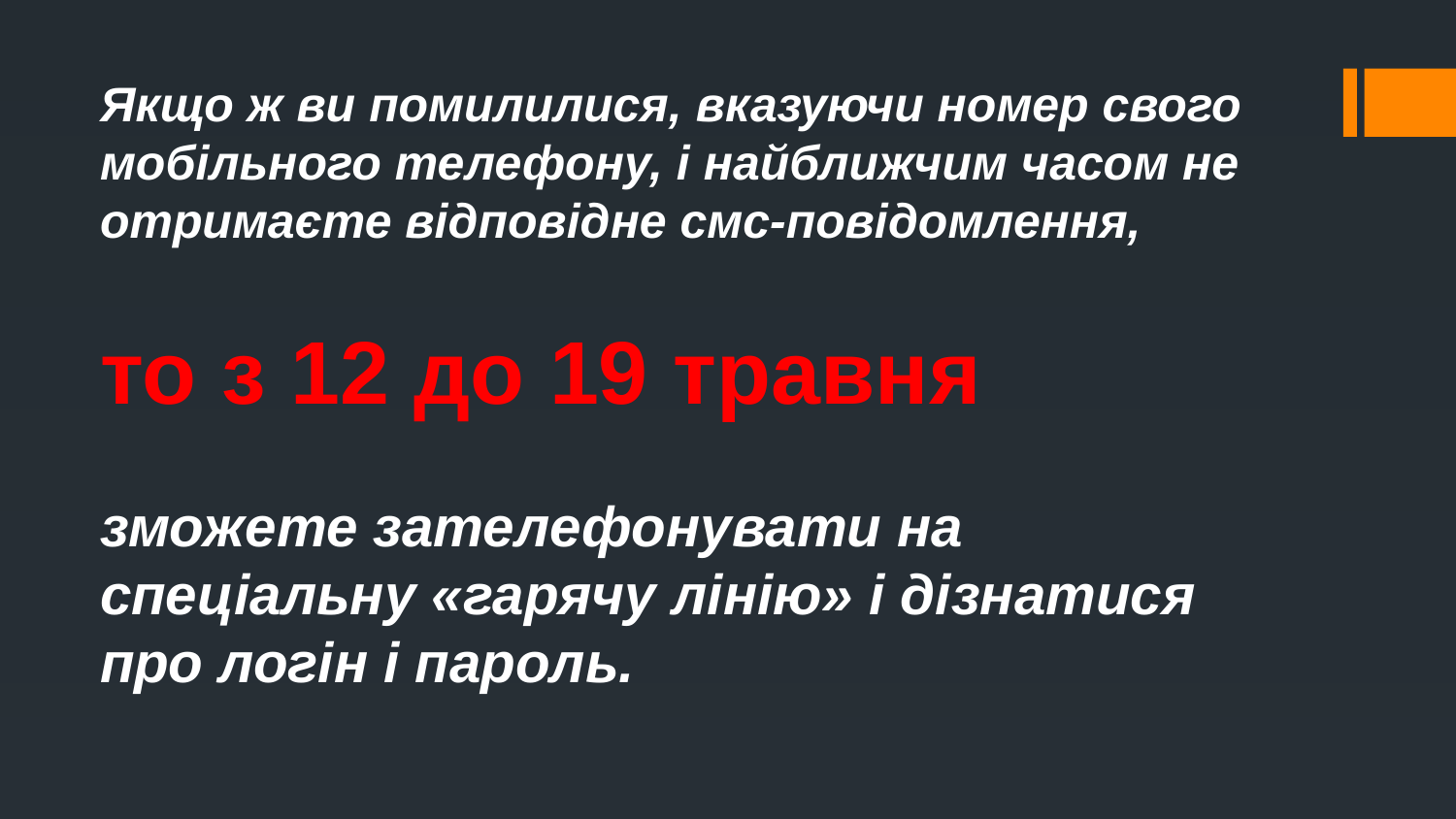

Якщо ж ви помилилися, вказуючи номер свого мобільного телефону, і найближчим часом не отримаєте відповідне смс-повідомлення,

то з 12 до 19 травня

зможете зателефонувати на спеціальну «гарячу лінію» і дізнатися про логін і пароль.